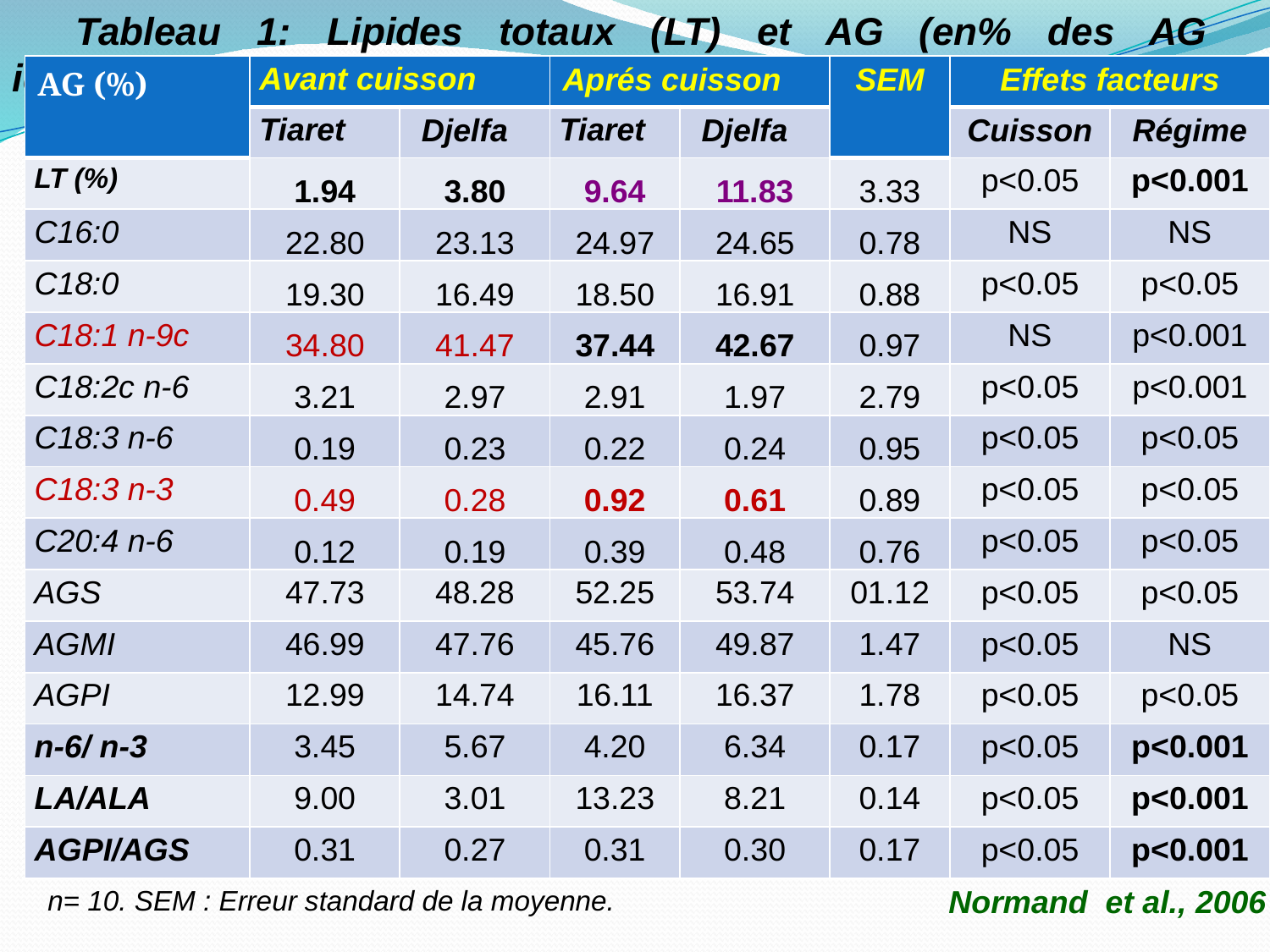

Tableau 1: Lipides totaux (LT) et AG (en% des AG identifiés) ..
| AG (%) | Avant cuisson |  | Aprés cuisson |  | SEM | Effets facteurs |  |
| --- | --- | --- | --- | --- | --- | --- | --- |
|  | Tiaret | Djelfa | Tiaret | Djelfa |  | Cuisson | Régime |
| LT (%) | 1.94 | 3.80 | 9.64 | 11.83 | 3.33 | p<0.05 | p<0.001 |
| C16:0 | 22.80 | 23.13 | 24.97 | 24.65 | 0.78 | NS | NS |
| C18:0 | 19.30 | 16.49 | 18.50 | 16.91 | 0.88 | p<0.05 | p<0.05 |
| C18:1 n-9c | 34.80 | 41.47 | 37.44 | 42.67 | 0.97 | NS | p<0.001 |
| C18:2c n-6 | 3.21 | 2.97 | 2.91 | 1.97 | 2.79 | p<0.05 | p<0.001 |
| C18:3 n-6 | 0.19 | 0.23 | 0.22 | 0.24 | 0.95 | p<0.05 | p<0.05 |
| C18:3 n-3 | 0.49 | 0.28 | 0.92 | 0.61 | 0.89 | p<0.05 | p<0.05 |
| C20:4 n-6 | 0.12 | 0.19 | 0.39 | 0.48 | 0.76 | p<0.05 | p<0.05 |
| AGS | 47.73 | 48.28 | 52.25 | 53.74 | 01.12 | p<0.05 | p<0.05 |
| AGMI | 46.99 | 47.76 | 45.76 | 49.87 | 1.47 | p<0.05 | NS |
| AGPI | 12.99 | 14.74 | 16.11 | 16.37 | 1.78 | p<0.05 | p<0.05 |
| n-6/ n-3 | 3.45 | 5.67 | 4.20 | 6.34 | 0.17 | p<0.05 | p<0.001 |
| LA/ALA | 9.00 | 3.01 | 13.23 | 8.21 | 0.14 | p<0.05 | p<0.001 |
| AGPI/AGS | 0.31 | 0.27 | 0.31 | 0.30 | 0.17 | p<0.05 | p<0.001 |
n= 10. SEM : Erreur standard de la moyenne.
Normand  et al., 2006